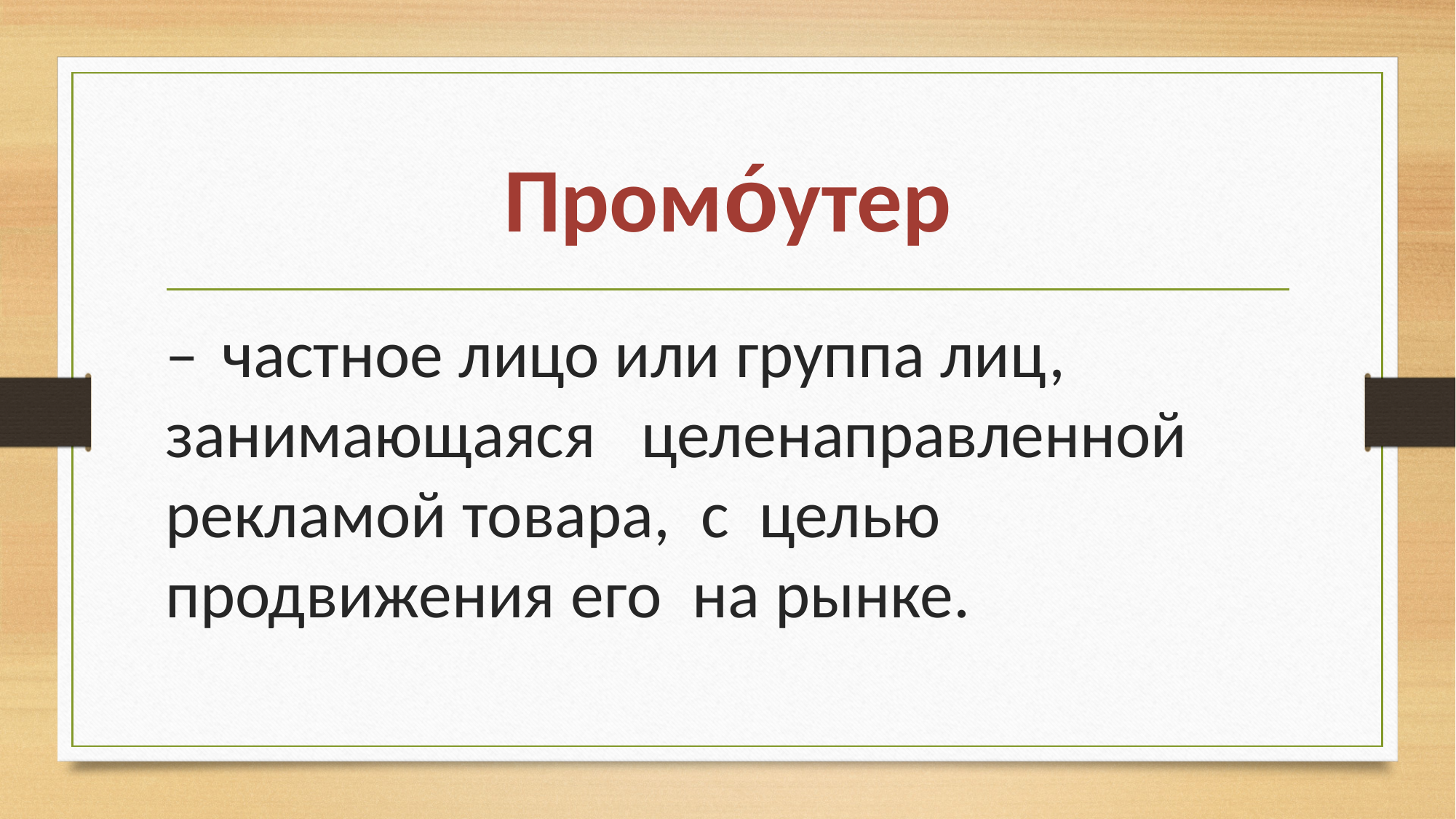

# Промо́утер
–  частное лицо или группа лиц, занимающаяся   целенаправленной рекламой товара,  с  целью продвижения его  на рынке.